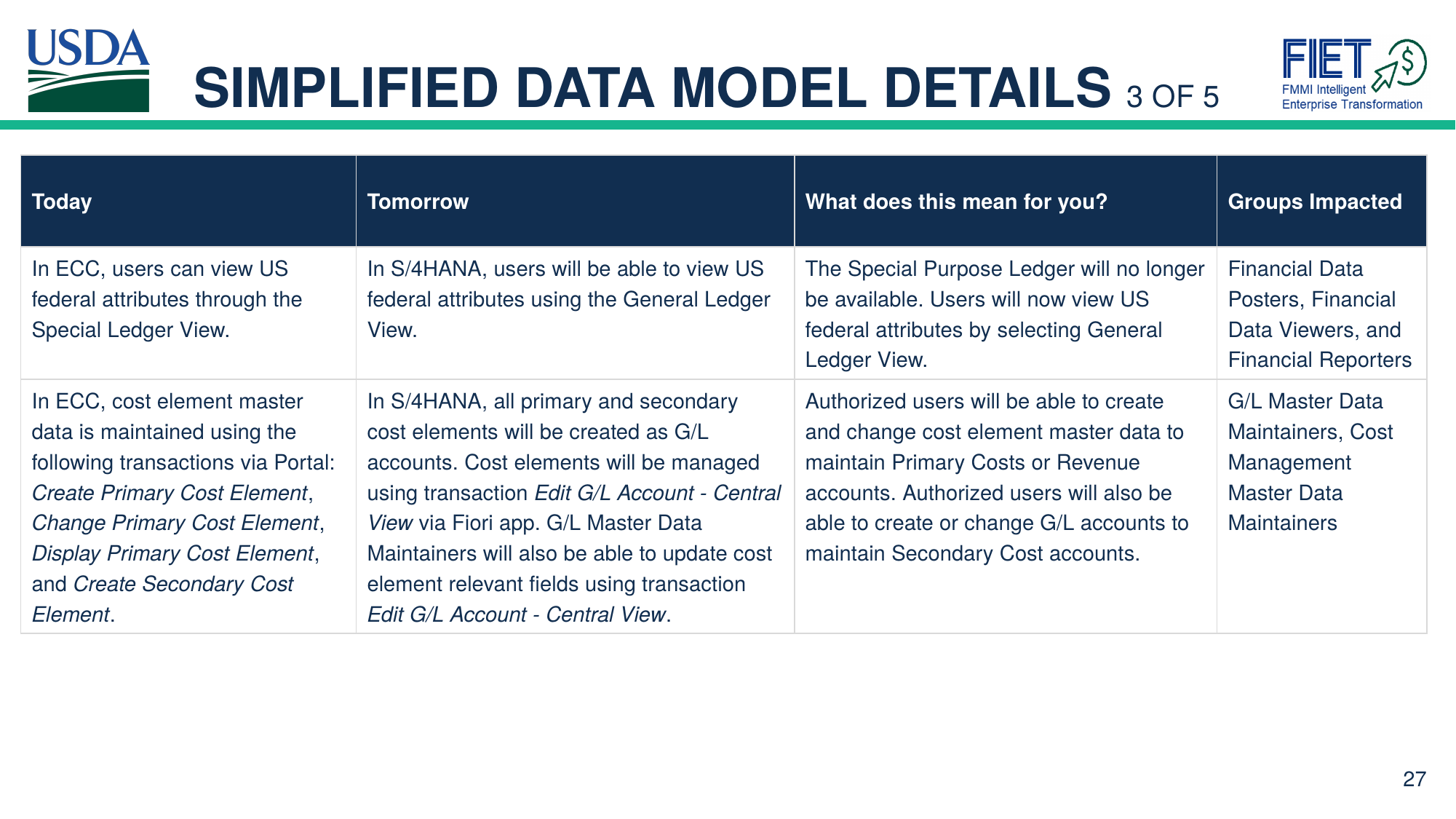

# Simplified Data Model Details 3 of 5
| Today | Tomorrow | What does this mean for you? | Groups Impacted |
| --- | --- | --- | --- |
| In ECC, users can view US federal attributes through the Special Ledger View. | In S/4HANA, users will be able to view US federal attributes using the General Ledger View. | The Special Purpose Ledger will no longer be available. Users will now view US federal attributes by selecting General Ledger View. | Financial Data Posters, Financial Data Viewers, and Financial Reporters |
| In ECC, cost element master data is maintained using the following transactions via Portal: Create Primary Cost Element, Change Primary Cost Element, Display Primary Cost Element, and Create Secondary Cost Element. | In S/4HANA, all primary and secondary cost elements will be created as G/L accounts. Cost elements will be managed using transaction Edit G/L Account - Central View via Fiori app. G/L Master Data Maintainers will also be able to update cost element relevant fields using transaction Edit G/L Account - Central View. | Authorized users will be able to create and change cost element master data to maintain Primary Costs or Revenue accounts. Authorized users will also be able to create or change G/L accounts to maintain Secondary Cost accounts. | G/L Master Data Maintainers, Cost Management Master Data Maintainers |